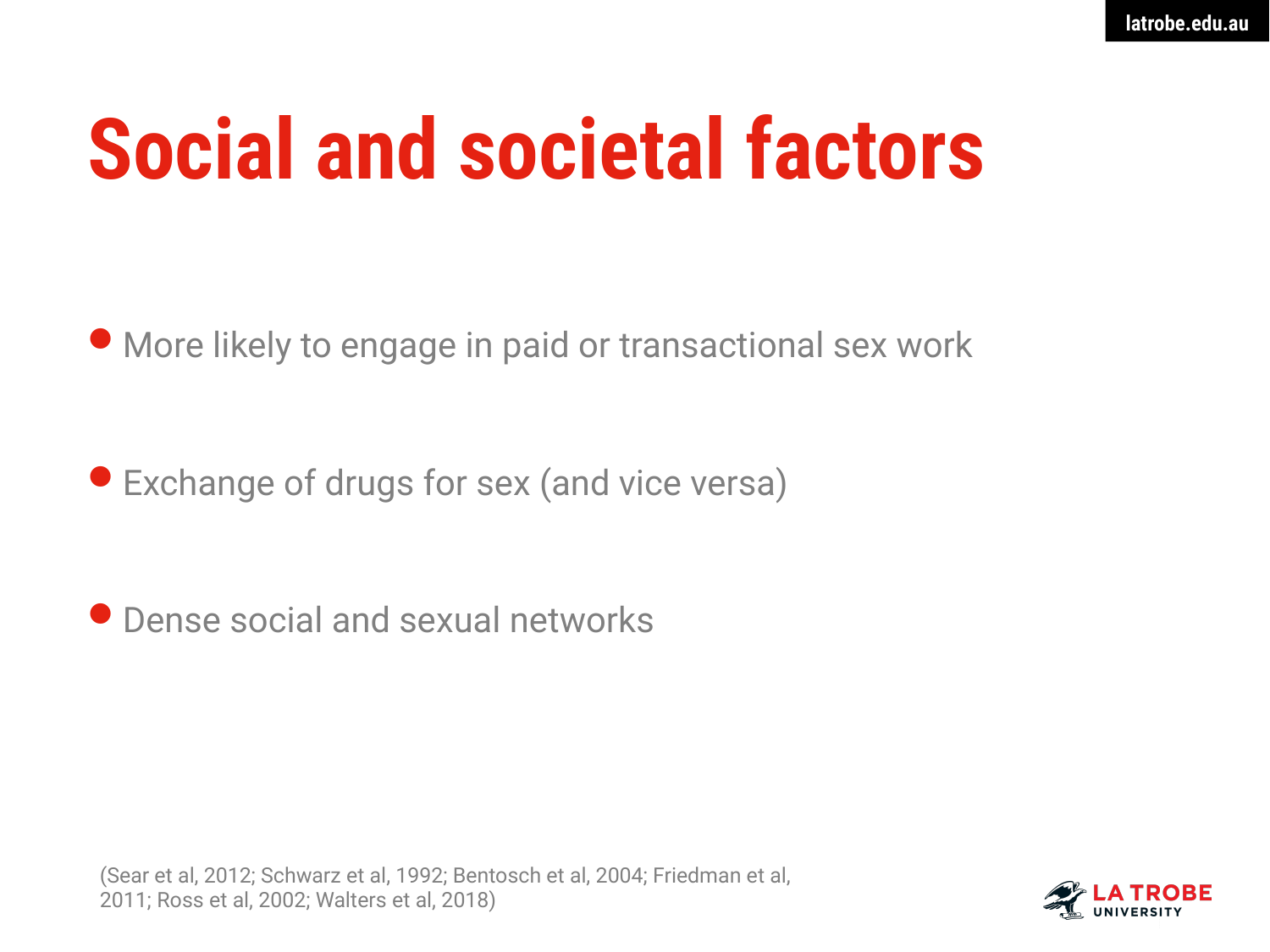

# Social and societal factors
More likely to engage in paid or transactional sex work

Exchange of drugs for sex (and vice versa)

Dense social and sexual networks

(Sear et al, 2012; Schwarz et al, 1992; Bentosch et al, 2004; Friedman et al, 2011; Ross et al, 2002; Walters et al, 2018)